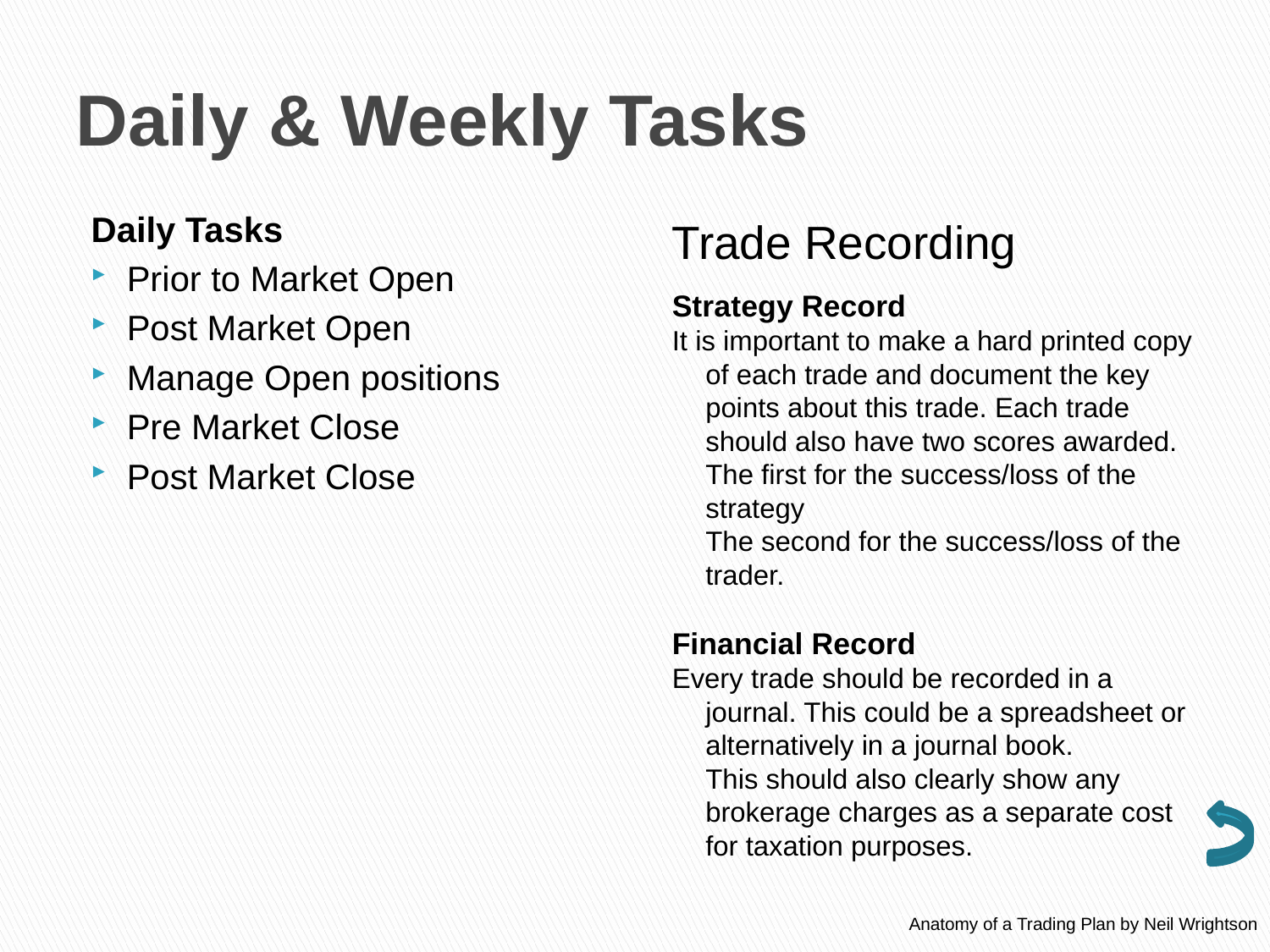

# Daily & Weekly Tasks

Trade Recording

Strategy Record
It is important to make a hard printed copy of each trade and document the key points about this trade. Each trade should also have two scores awarded.
The first for the success/loss of the strategy
The second for the success/loss of the trader.

Financial Record
Every trade should be recorded in a journal. This could be a spreadsheet or alternatively in a journal book.
This should also clearly show any brokerage charges as a separate cost for taxation purposes.

Daily Tasks
Prior to Market Open
Post Market Open
Manage Open positions
Pre Market Close
Post Market Close

Anatomy of a Trading Plan by Neil Wrightson